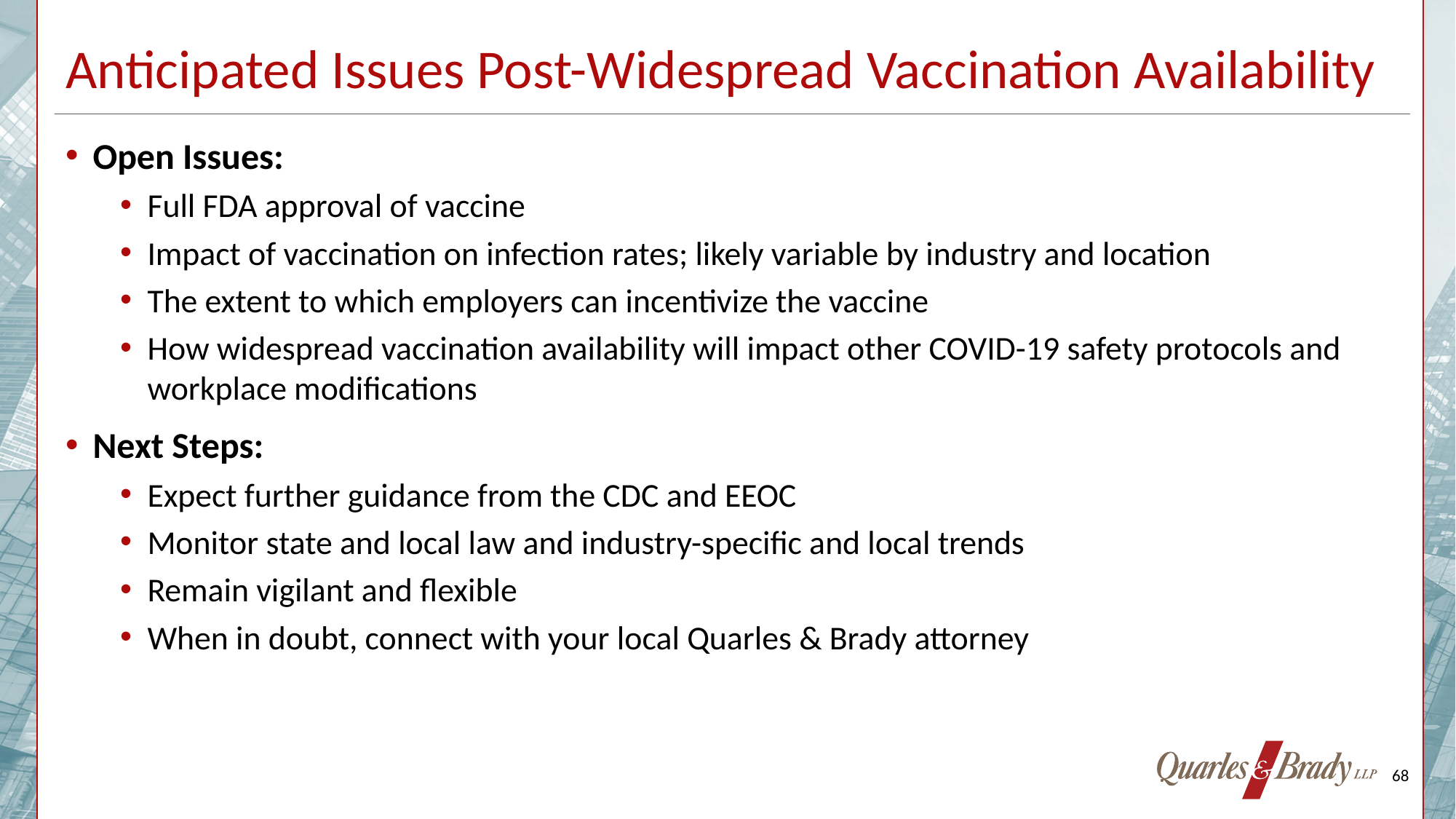

# Anticipated Issues Post-Widespread Vaccination Availability
Open Issues:
Full FDA approval of vaccine
Impact of vaccination on infection rates; likely variable by industry and location
The extent to which employers can incentivize the vaccine
How widespread vaccination availability will impact other COVID-19 safety protocols and workplace modifications
Next Steps:
Expect further guidance from the CDC and EEOC
Monitor state and local law and industry-specific and local trends
Remain vigilant and flexible
When in doubt, connect with your local Quarles & Brady attorney

68